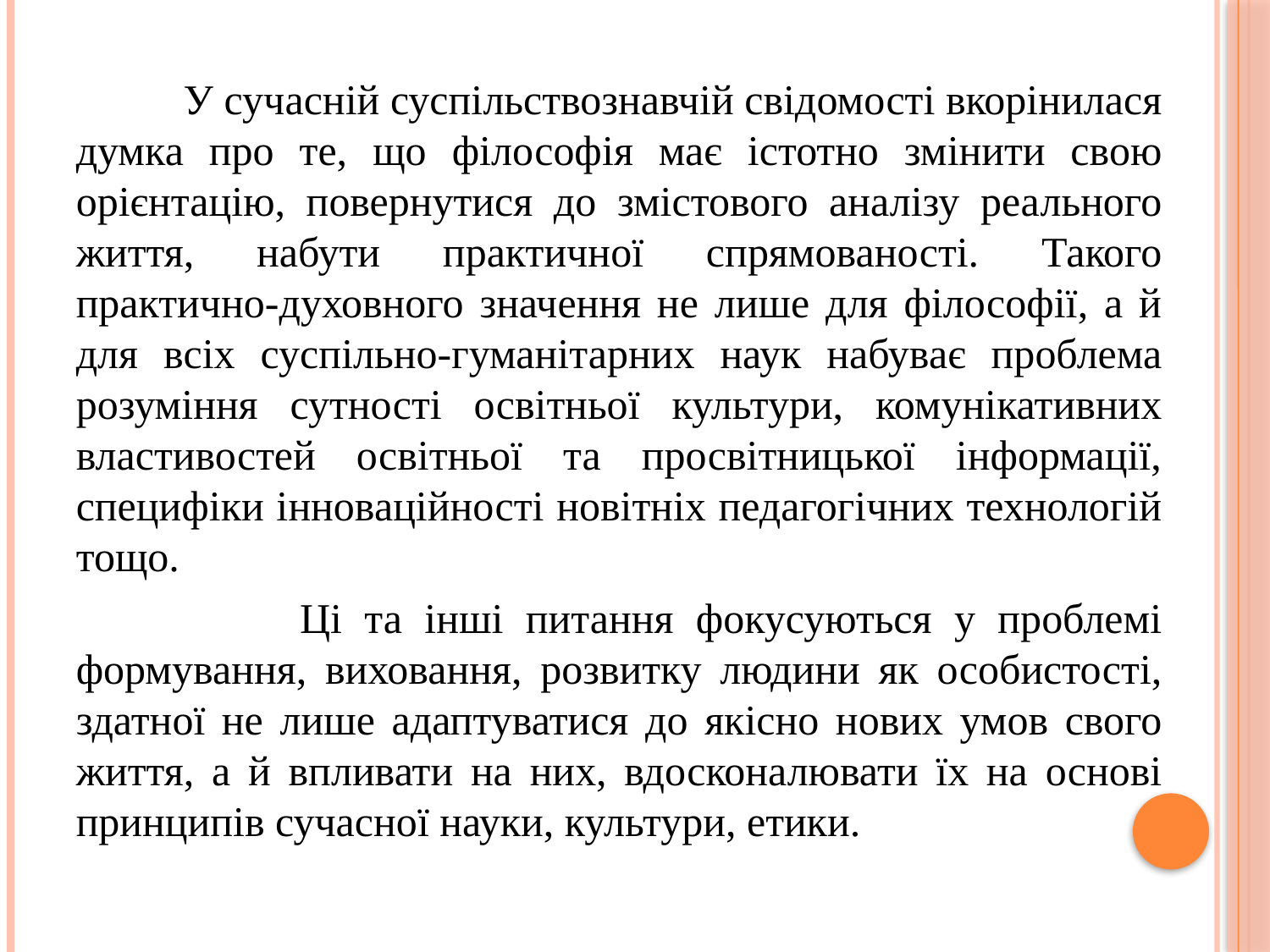

У сучасній суспільствознавчій свідомості вкорінилася думка про те, що філософія має істотно змінити свою орієнтацію, повернутися до змістового аналізу реального життя, набути практичної спрямованості. Такого практично-духовного значення не лише для філософії, а й для всіх суспільно-гуманітарних наук набуває проблема розуміння сутності освітньої культури, комунікативних властивостей освітньої та просвітницької інформації, специфіки інноваційності новітніх педагогічних технологій тощо.
          Ці та інші питання фокусуються у проблемі формування, виховання, розвитку людини як особистості, здатної не лише адаптуватися до якісно нових умов свого життя, а й впливати на них, вдосконалювати їх на основі принципів сучасної науки, культури, етики.